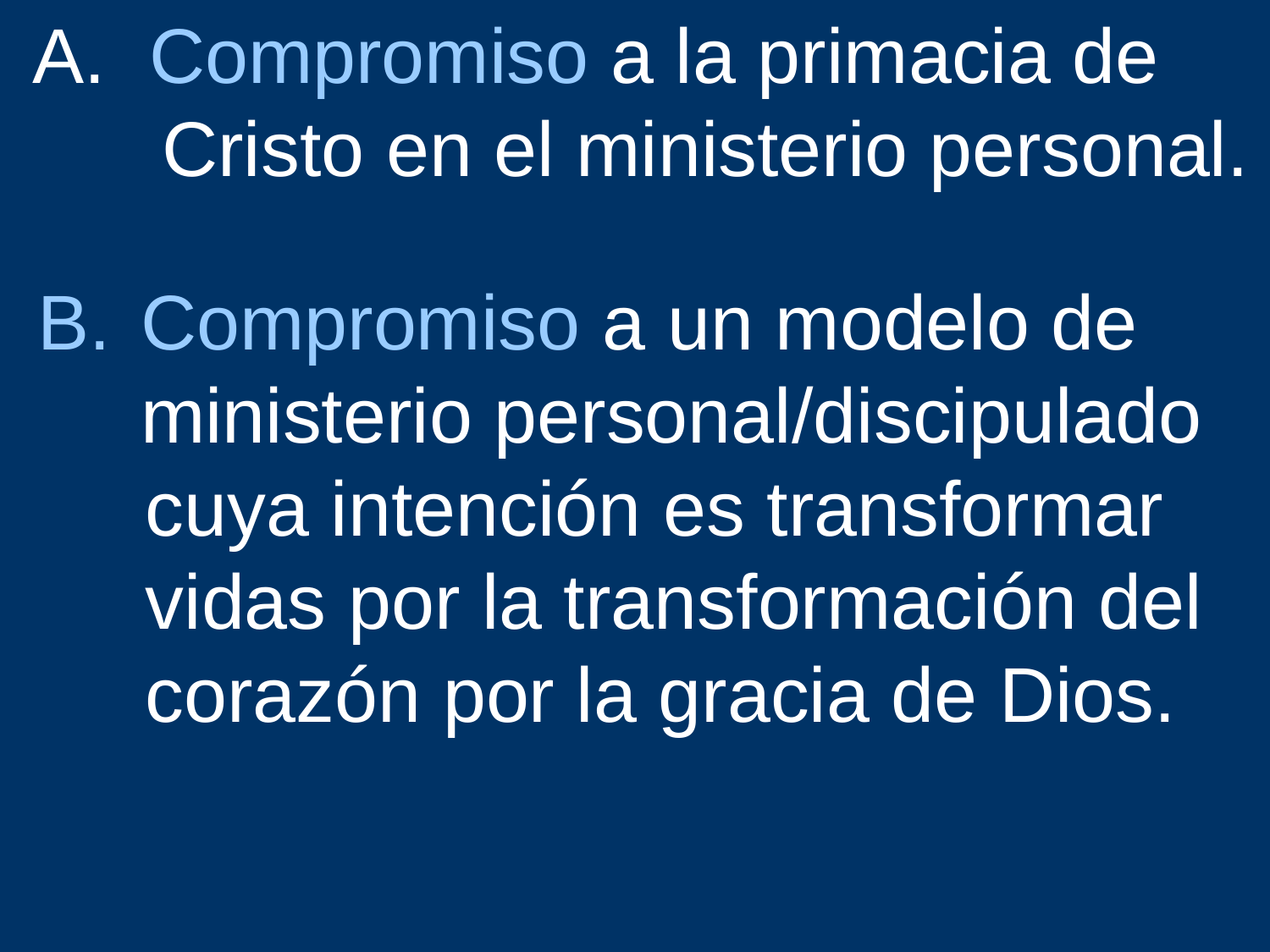

A.  Compromiso a la primacia de
      Cristo en el ministerio personal.
Compromiso a un modelo de ministerio personal/discipulado
     cuya intención es transformar
     vidas por la transformación del
     corazón por la gracia de Dios.